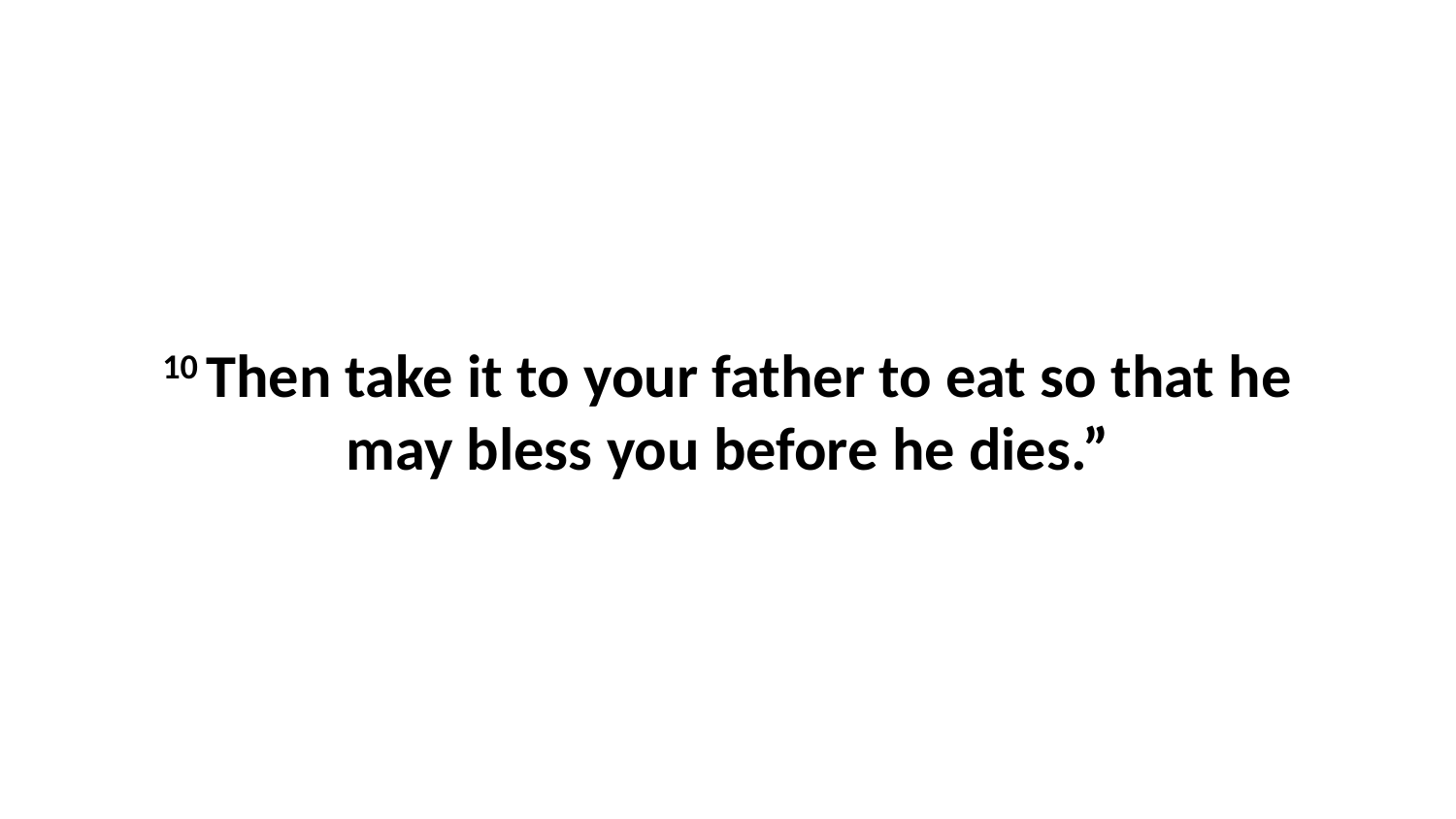

10 Then take it to your father to eat so that he may bless you before he dies.”